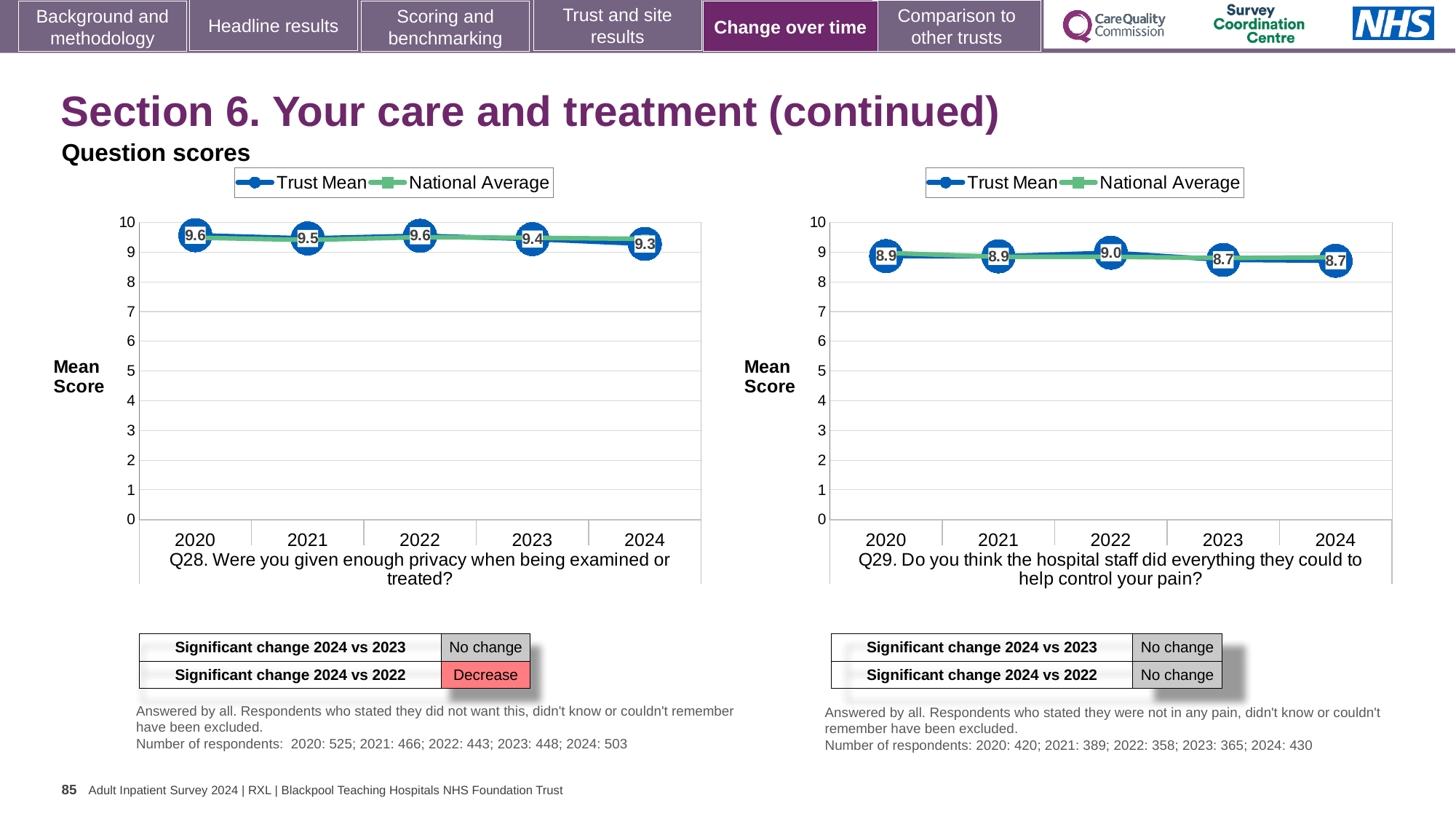

# Section 6. Your care and treatment (continued)
Question scores

### Chart

| Category | Trust Mean | National Average |
|---|---|---|
| 2020 | 9.571143217624318 | 9.489243507671379 |
| 2021 | 9.46371760227655 | 9.410277668523356 |
| 2022 | 9.55324399153162 | 9.50405453875366 |
| 2023 | 9.441039363173687 | 9.483747650102146 |
| 2024 | 9.27875628633824 | 9.448559337634082 |

### Chart

| Category | Trust Mean | National Average |
|---|---|---|
| 2020 | 8.868930900129415 | 8.976419943602243 |
| 2021 | 8.85935188287186 | 8.844483539798915 |
| 2022 | 8.982172246990556 | 8.844166637270467 |
| 2023 | 8.742276230744068 | 8.804094094680094 |
| 2024 | 8.71114626282448 | 8.827260699233978 |
| Significant change 2024 vs 2023 | No change |
| --- | --- |
| Significant change 2024 vs 2022 | Decrease |
| Significant change 2024 vs 2023 | No change |
| --- | --- |
| Significant change 2024 vs 2022 | No change |
Answered by all. Respondents who stated they did not want this, didn't know or couldn't remember have been excluded.
Number of respondents:  2020: 525; 2021: 466; 2022: 443; 2023: 448; 2024: 503
Answered by all. Respondents who stated they were not in any pain, didn't know or couldn't remember have been excluded.
Number of respondents: 2020: 420; 2021: 389; 2022: 358; 2023: 365; 2024: 430

85